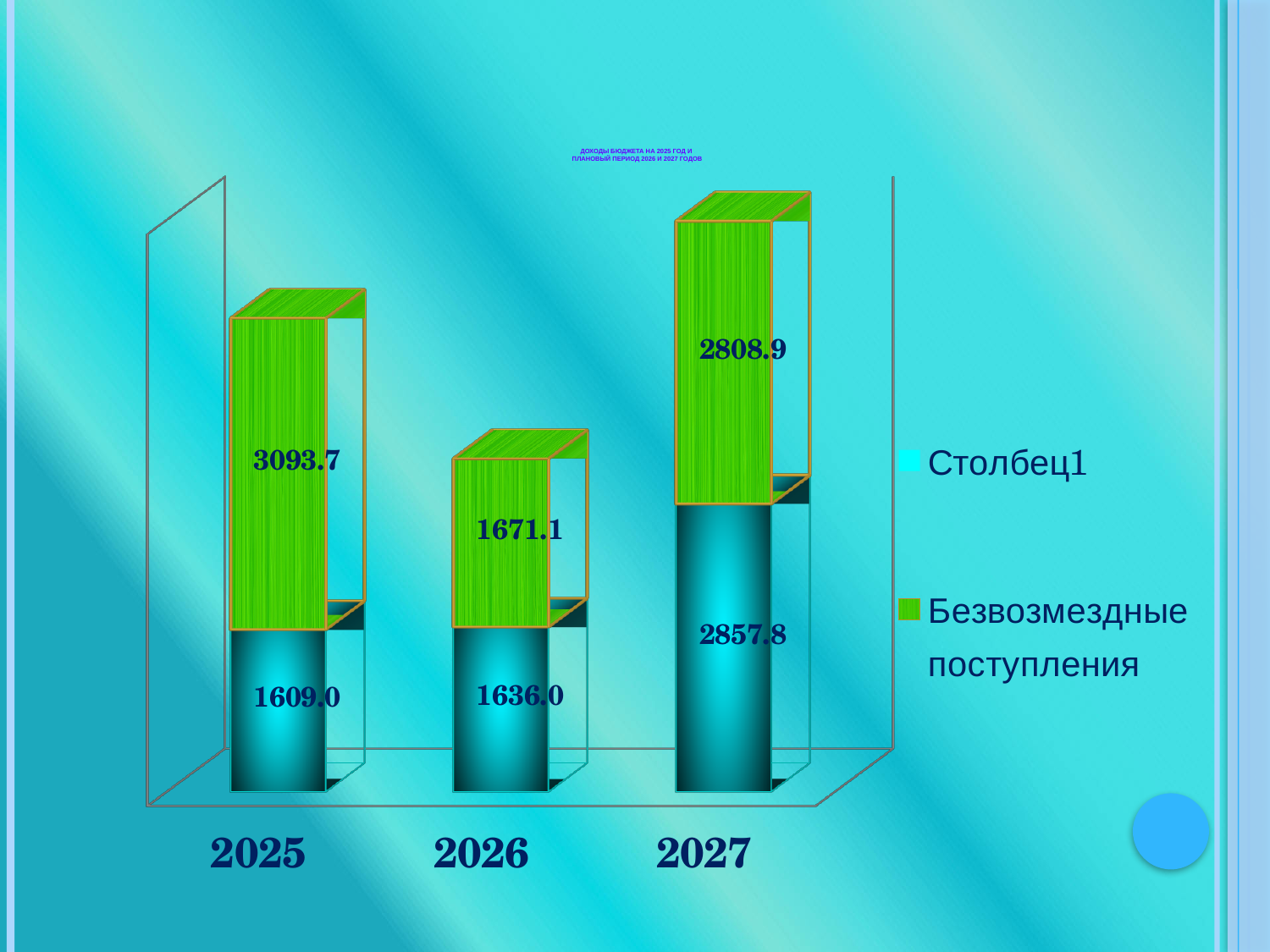

# Доходы бюджета на 2025 год и плановый период 2026 и 2027 годов

[unsupported chart]